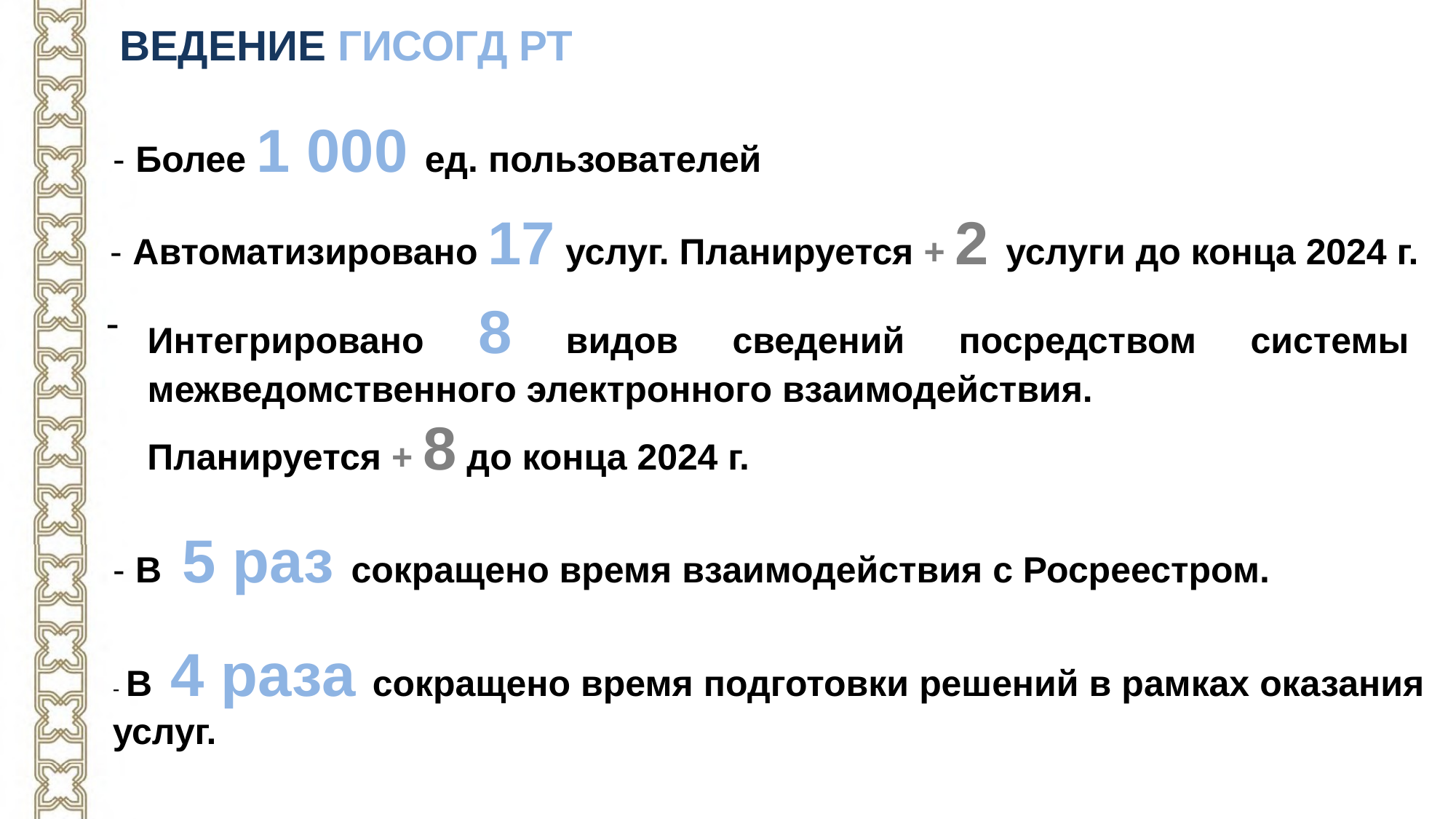

ВЕДЕНИЕ ГИСОГД РТ

- Более 1 000 ед. пользователей
- Автоматизировано 17 услуг. Планируется + 2 услуги до конца 2024 г.
Интегрировано 8 видов сведений посредством системы межведомственного электронного взаимодействия.
    Планируется + 8 до конца 2024 г.
- В  5 раз сокращено время взаимодействия с Росреестром.
- В   4 раза сокращено время подготовки решений в рамках оказания услуг.